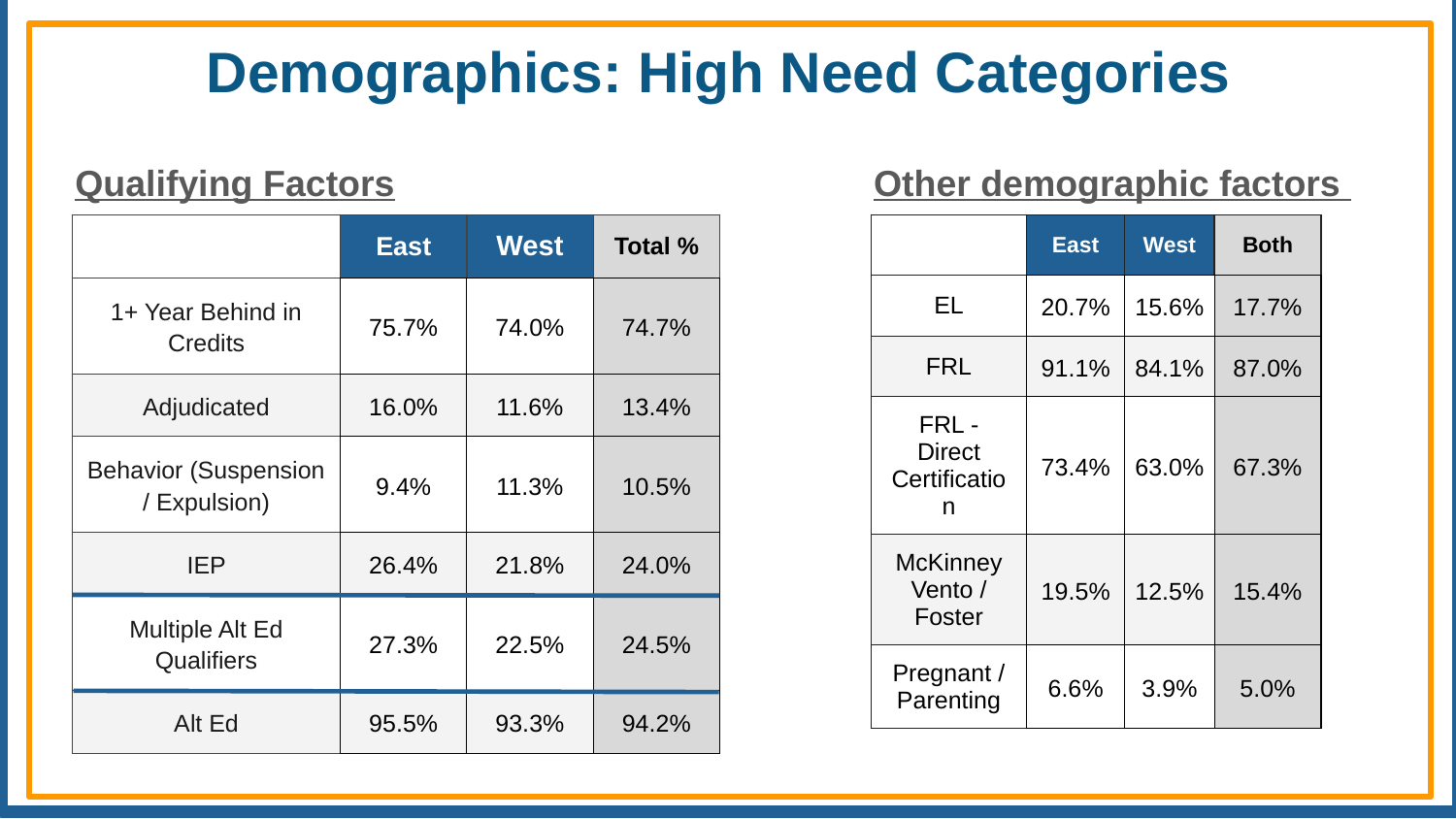

# Demographics: High Need Categories

Qualifying Factors
Other demographic factors
|  | East | West | Total % |
| --- | --- | --- | --- |
| 1+ Year Behind in Credits | 75.7% | 74.0% | 74.7% |
| Adjudicated | 16.0% | 11.6% | 13.4% |
| Behavior (Suspension / Expulsion) | 9.4% | 11.3% | 10.5% |
| IEP | 26.4% | 21.8% | 24.0% |
| Multiple Alt Ed Qualifiers | 27.3% | 22.5% | 24.5% |
| Alt Ed | 95.5% | 93.3% | 94.2% |
|  | East | West | Both |
| --- | --- | --- | --- |
| EL | 20.7% | 15.6% | 17.7% |
| FRL | 91.1% | 84.1% | 87.0% |
| FRL - Direct Certification | 73.4% | 63.0% | 67.3% |
| McKinney Vento / Foster | 19.5% | 12.5% | 15.4% |
| Pregnant / Parenting | 6.6% | 3.9% | 5.0% |